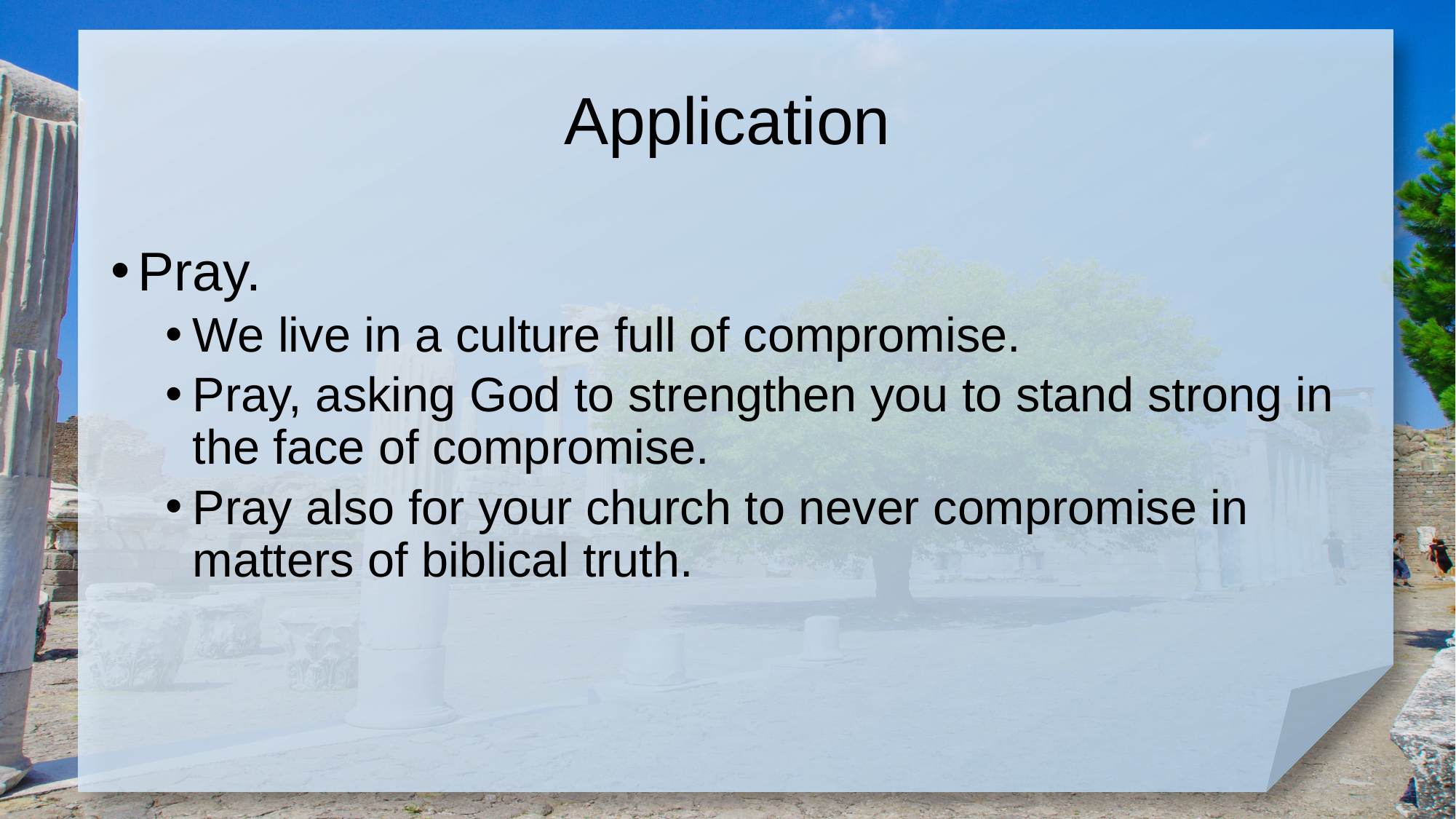

# Application
Pray.
We live in a culture full of compromise.
Pray, asking God to strengthen you to stand strong in the face of compromise.
Pray also for your church to never compromise in matters of biblical truth.